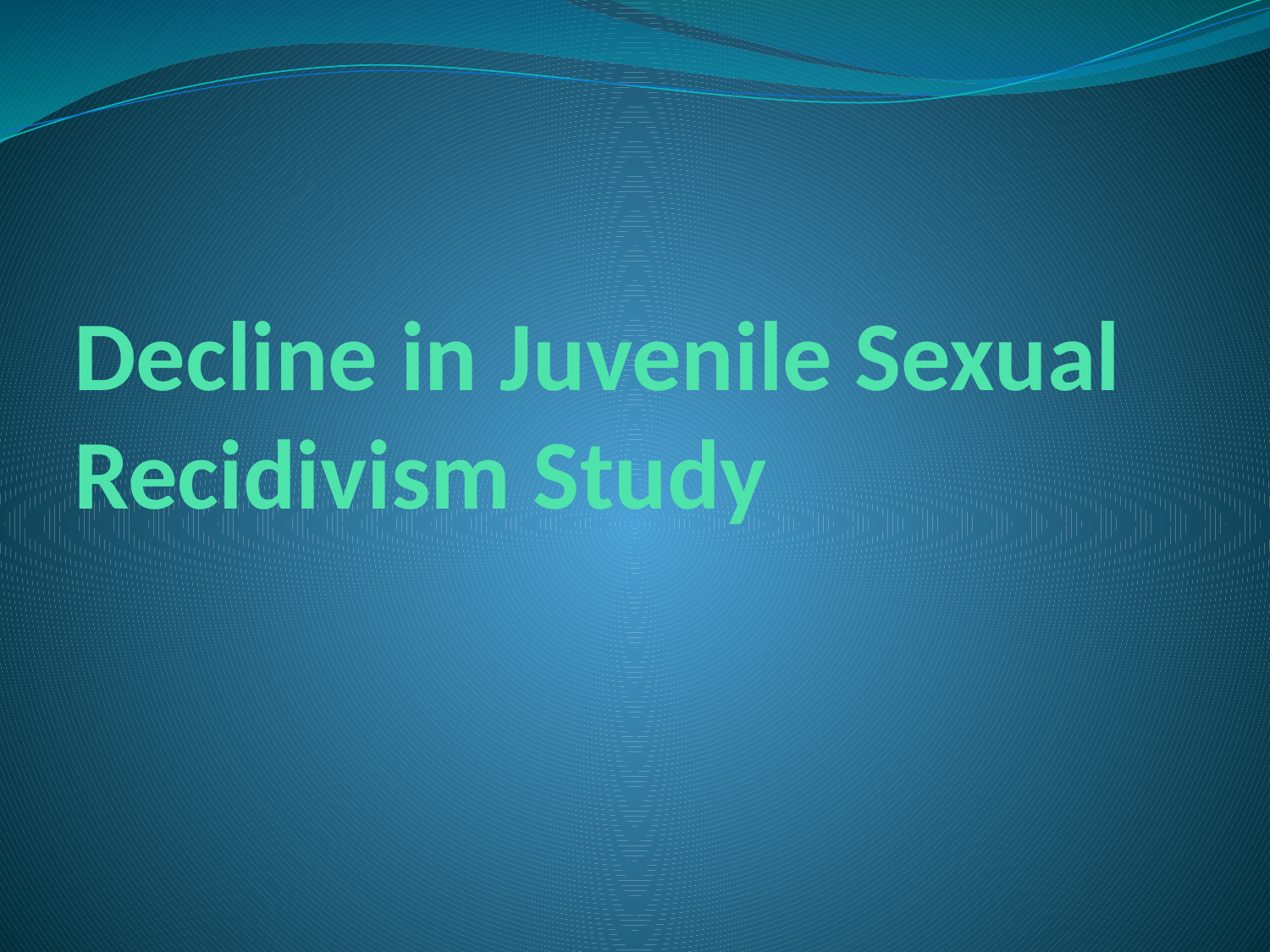

# Decline in Juvenile Sexual Recidivism Study